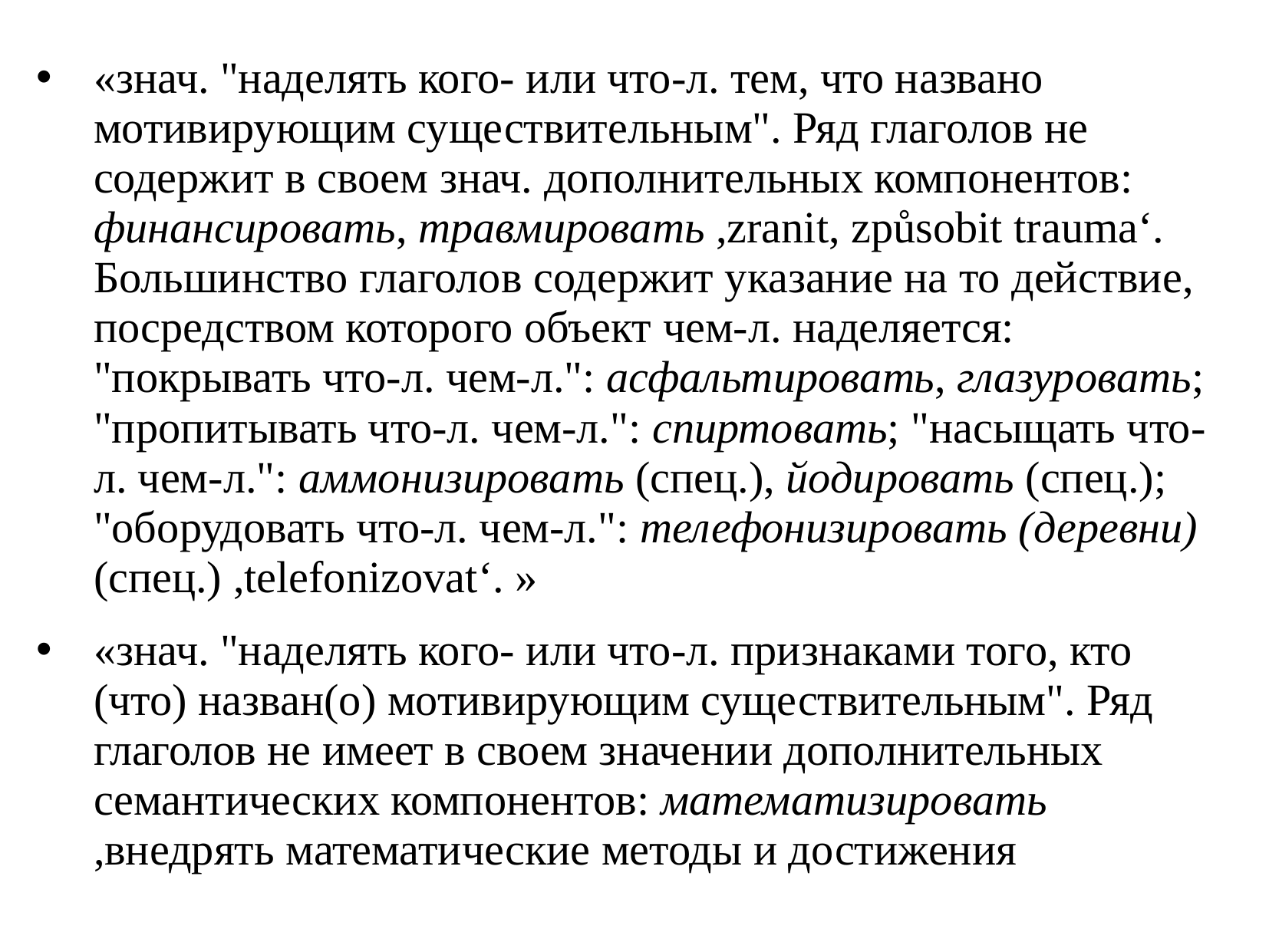

«знач. "наделять кого- или что-л. тем, что названо мотивирующим существительным". Ряд глаголов не содержит в своем знач. дополнительных компонентов: финансировать, травмировать ,zranit, způsobit trauma‘. Большинство глаголов содержит указание на то действие, посредством которого объект чем-л. наделяется: "покрывать что-л. чем-л.": асфальтировать, глазуровать; "пропитывать что-л. чем-л.": спиртовать; "насыщать что-л. чем-л.": аммонизировать (спец.), йодировать (спец.); "оборудовать что-л. чем-л.": телефонизировать (деревни) (спец.) ,telefonizovat‘. »
«знач. "наделять кого- или что-л. признаками того, кто (что) назван(о) мотивирующим существительным". Ряд глаголов не имеет в своем значении дополнительных семантических компонентов: математизировать
,внедрять математические методы и достижения